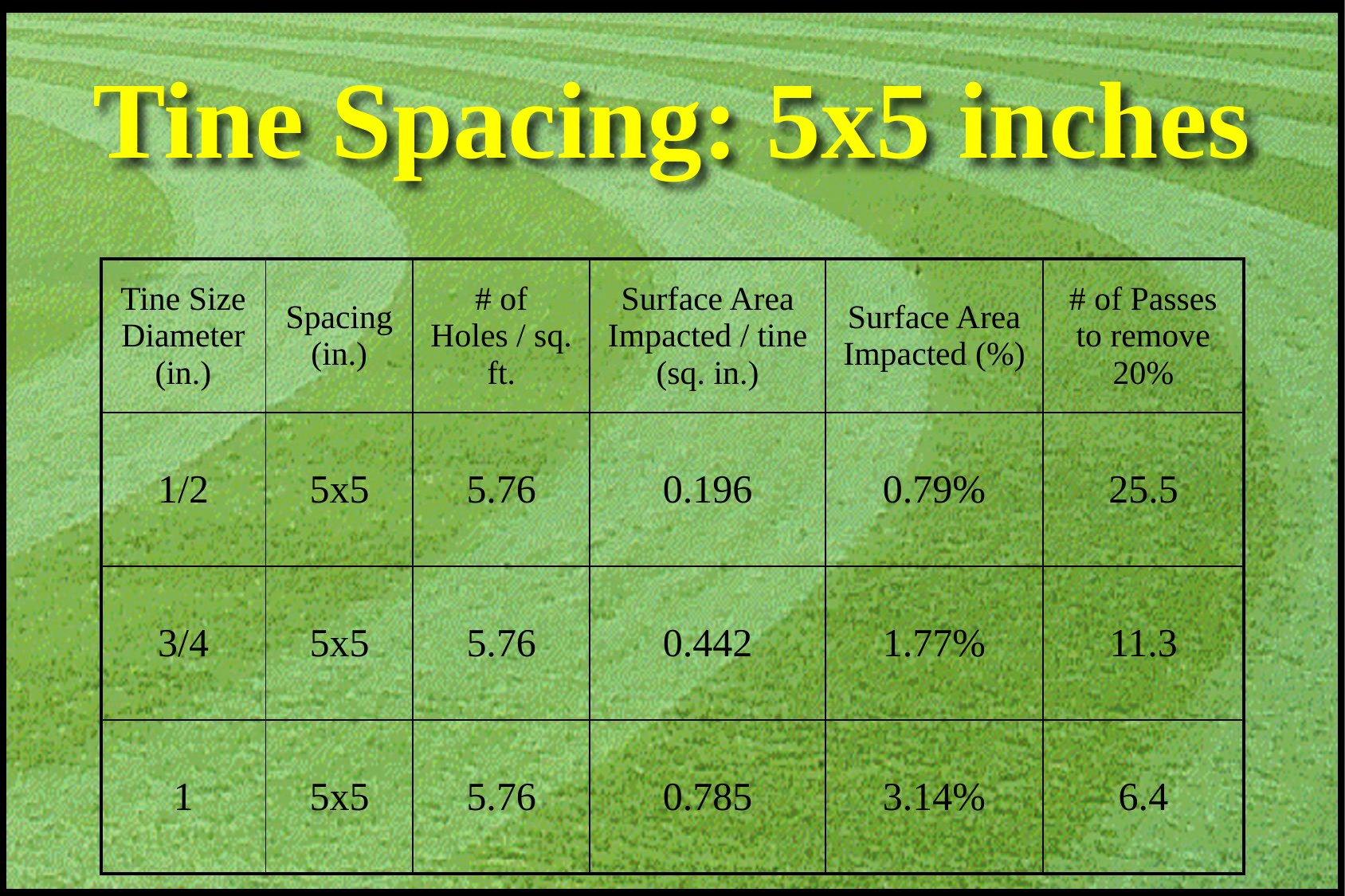

# Tine Spacing: 5x5 inches
| Tine Size Diameter (in.) | Spacing (in.) | # of Holes / sq. ft. | Surface Area Impacted / tine (sq. in.) | Surface Area Impacted (%) | # of Passes to remove 20% |
| --- | --- | --- | --- | --- | --- |
| 1/2 | 5x5 | 5.76 | 0.196 | 0.79% | 25.5 |
| 3/4 | 5x5 | 5.76 | 0.442 | 1.77% | 11.3 |
| 1 | 5x5 | 5.76 | 0.785 | 3.14% | 6.4 |